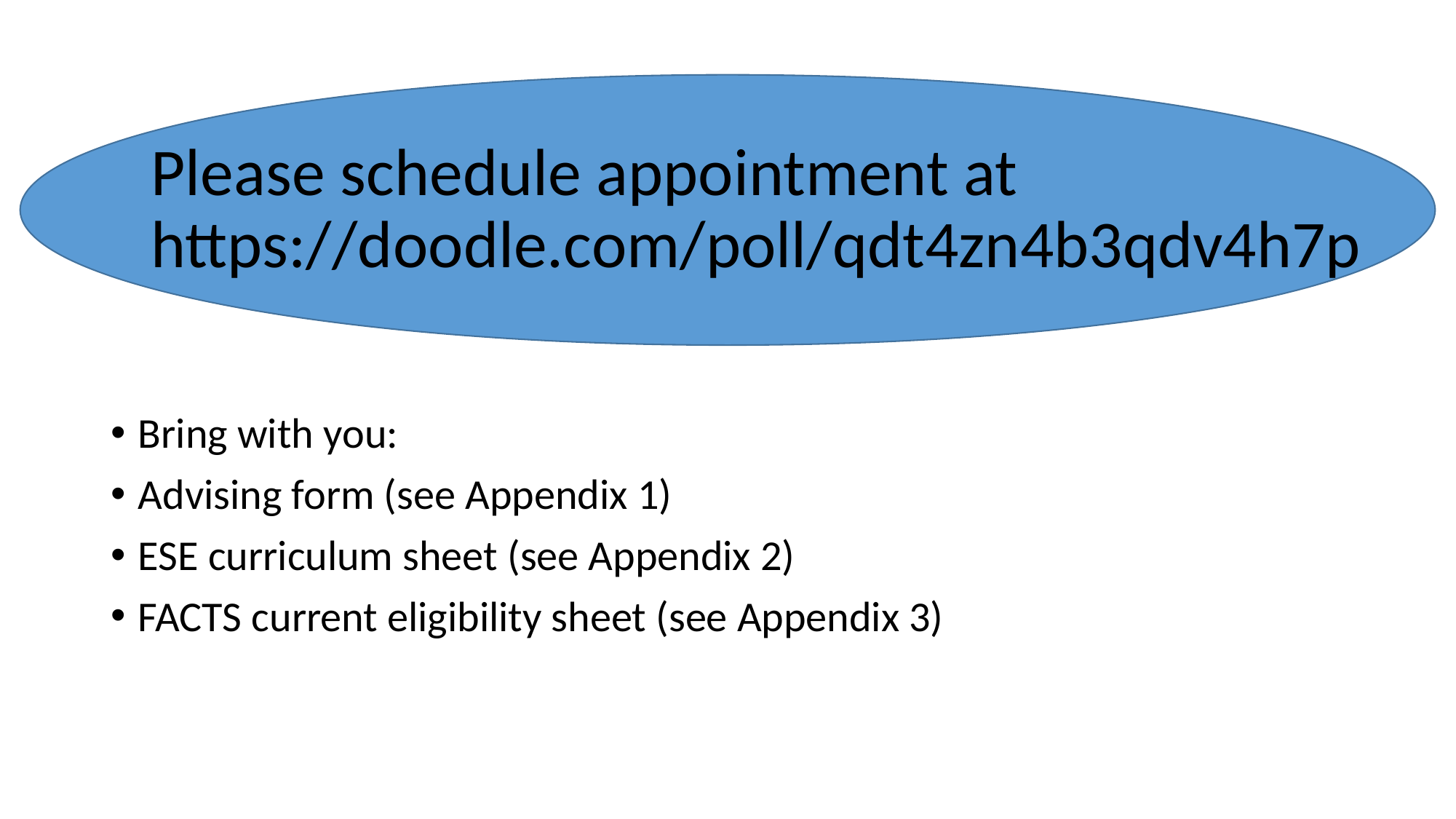

# Please schedule appointment at https://doodle.com/poll/qdt4zn4b3qdv4h7p

Bring with you:
Advising form (see Appendix 1)
ESE curriculum sheet (see Appendix 2)
FACTS current eligibility sheet (see Appendix 3)